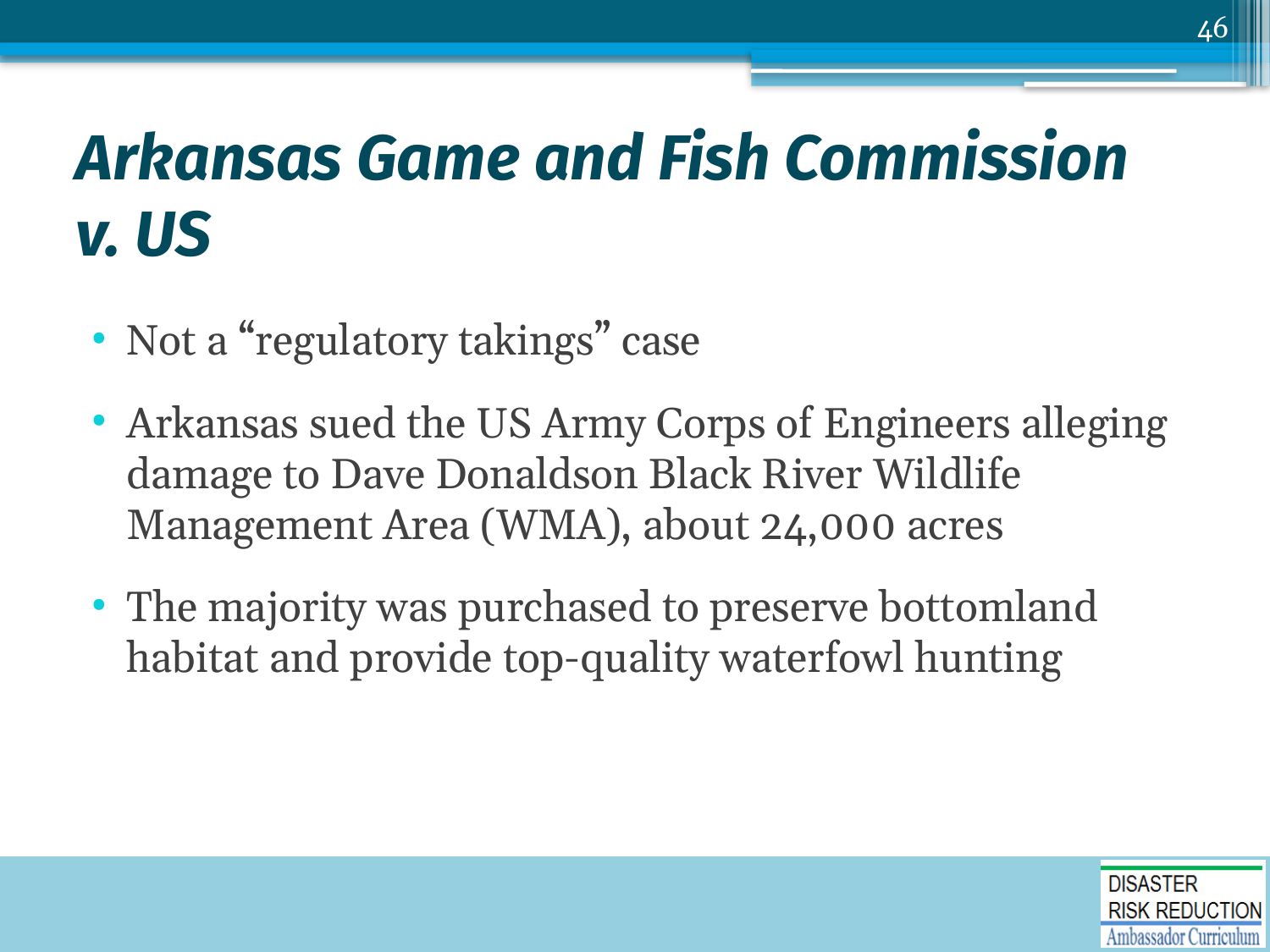

46
# Arkansas Game and Fish Commission v. US
Not a “regulatory takings” case
Arkansas sued the US Army Corps of Engineers alleging damage to Dave Donaldson Black River Wildlife Management Area (WMA), about 24,000 acres
The majority was purchased to preserve bottomland habitat and provide top-quality waterfowl hunting